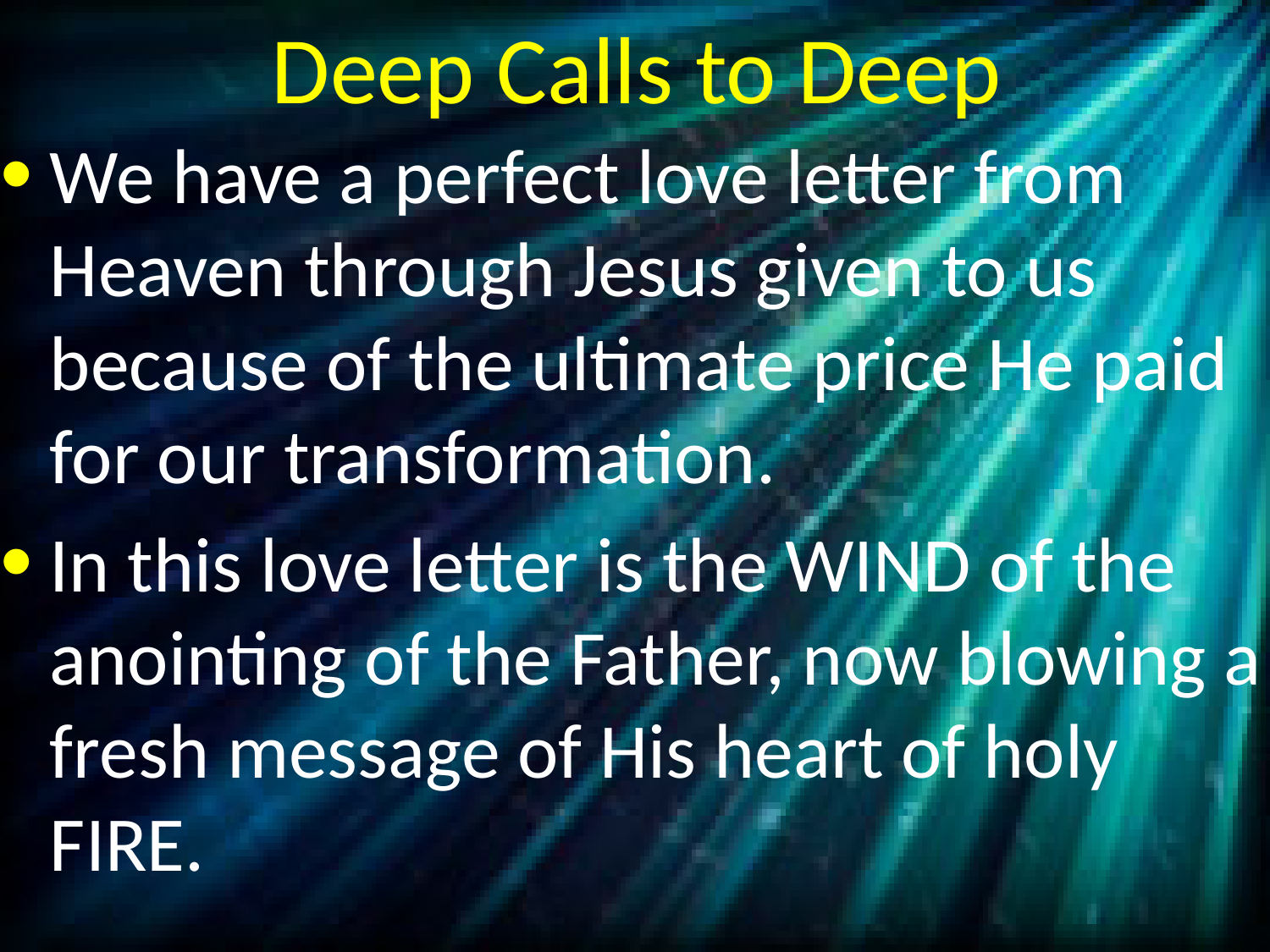

# Deep Calls to Deep
We have a perfect love letter from Heaven through Jesus given to us because of the ultimate price He paid for our transformation.
In this love letter is the WIND of the anointing of the Father, now blowing a fresh message of His heart of holy FIRE.